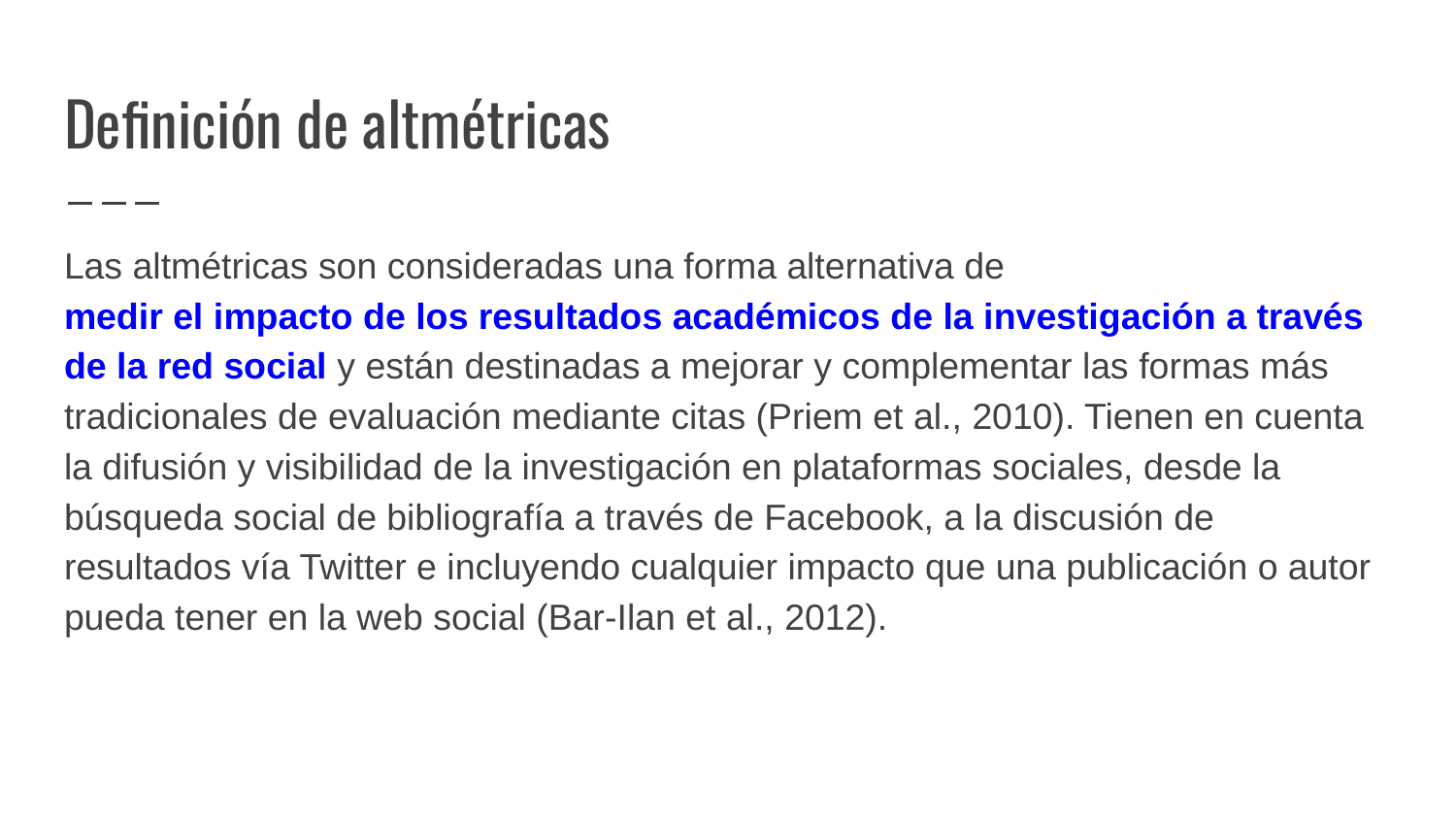

# Definición de altmétricas
Las altmétricas son consideradas una forma alternativa de
medir el impacto de los resultados académicos de la investigación a través de la red social y están destinadas a mejorar y complementar las formas más tradicionales de evaluación mediante citas (Priem et al., 2010). Tienen en cuenta la difusión y visibilidad de la investigación en plataformas sociales, desde la búsqueda social de bibliografía a través de Facebook, a la discusión de resultados vía Twitter e incluyendo cualquier impacto que una publicación o autor pueda tener en la web social (Bar-Ilan et al., 2012).